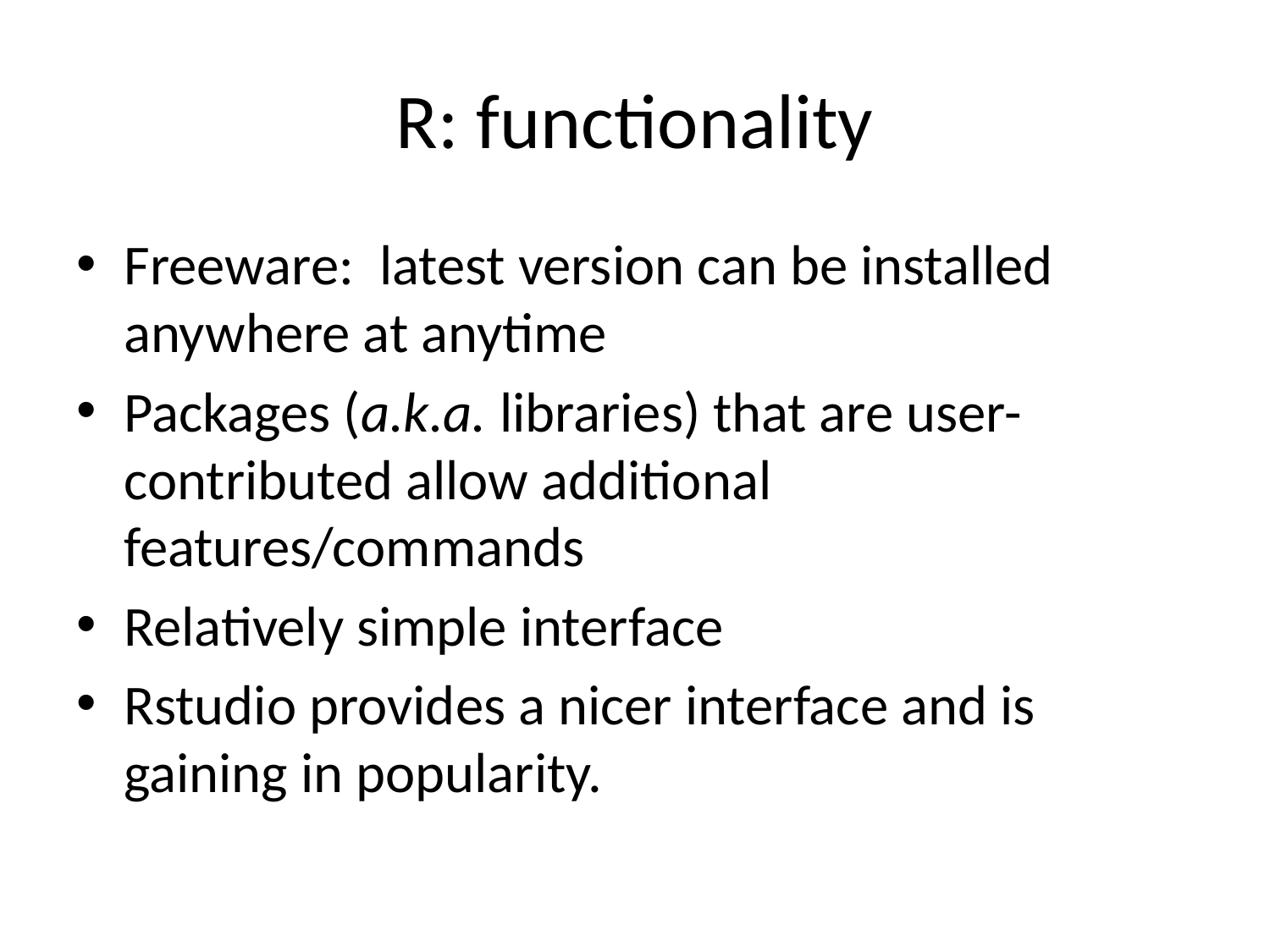

# R: functionality
Freeware:  latest version can be installed anywhere at anytime
Packages (a.k.a. libraries) that are user-contributed allow additional features/commands
Relatively simple interface
Rstudio provides a nicer interface and is gaining in popularity.